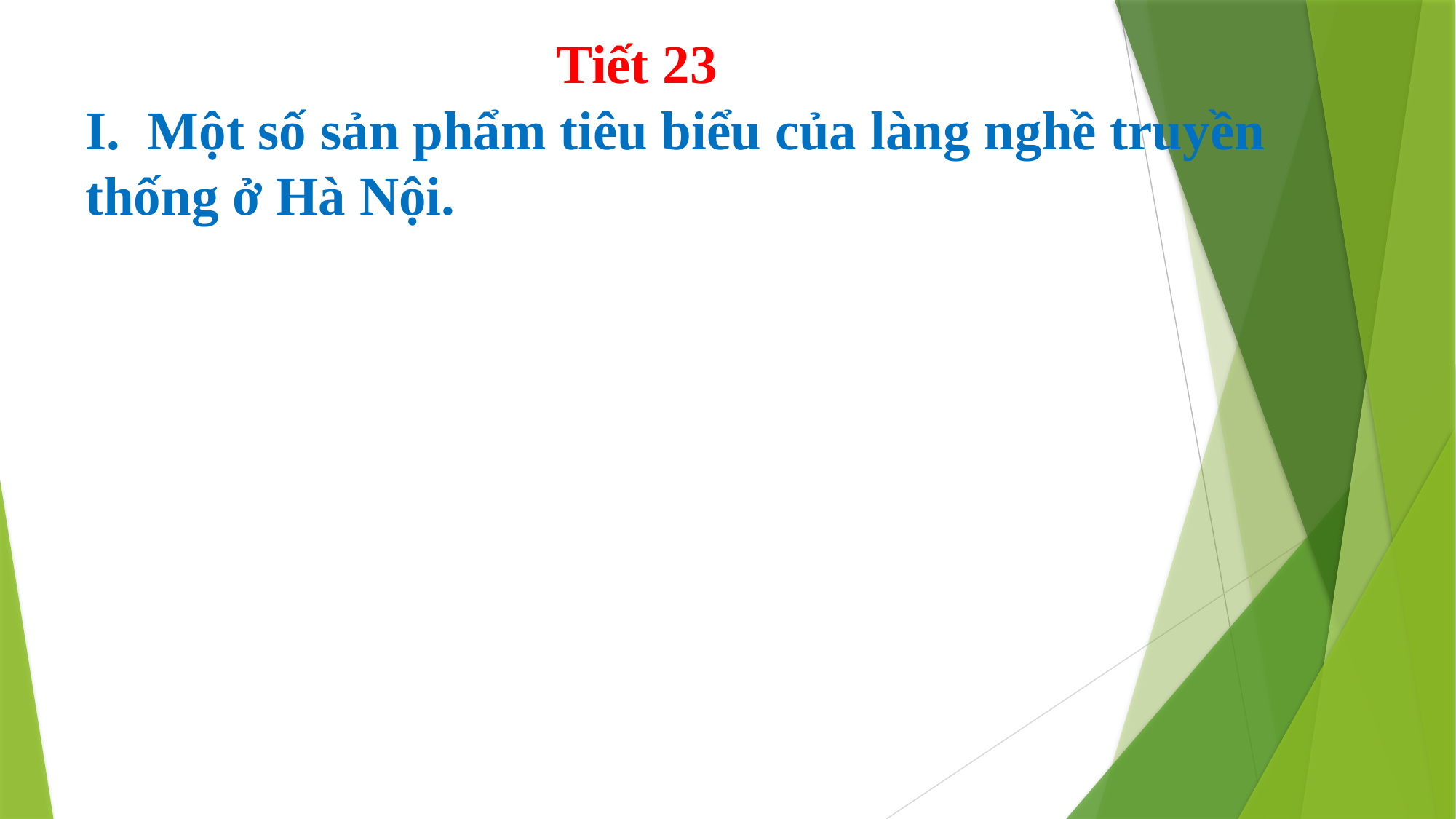

Tiết 23
I.  Một số sản phẩm tiêu biểu của làng nghề truyền thống ở Hà Nội.